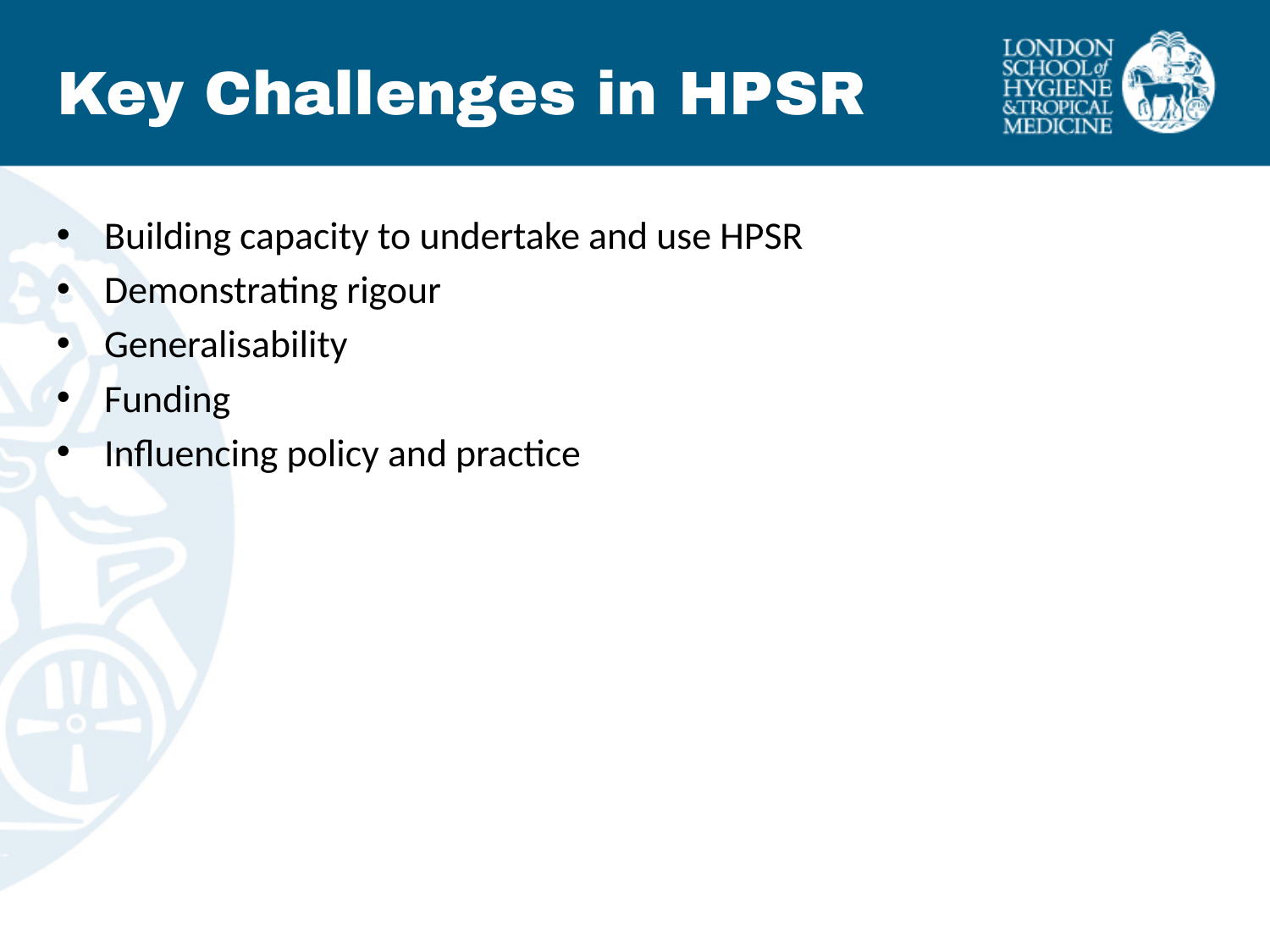

# Key Challenges in HPSR
Building capacity to undertake and use HPSR
Demonstrating rigour
Generalisability
Funding
Influencing policy and practice